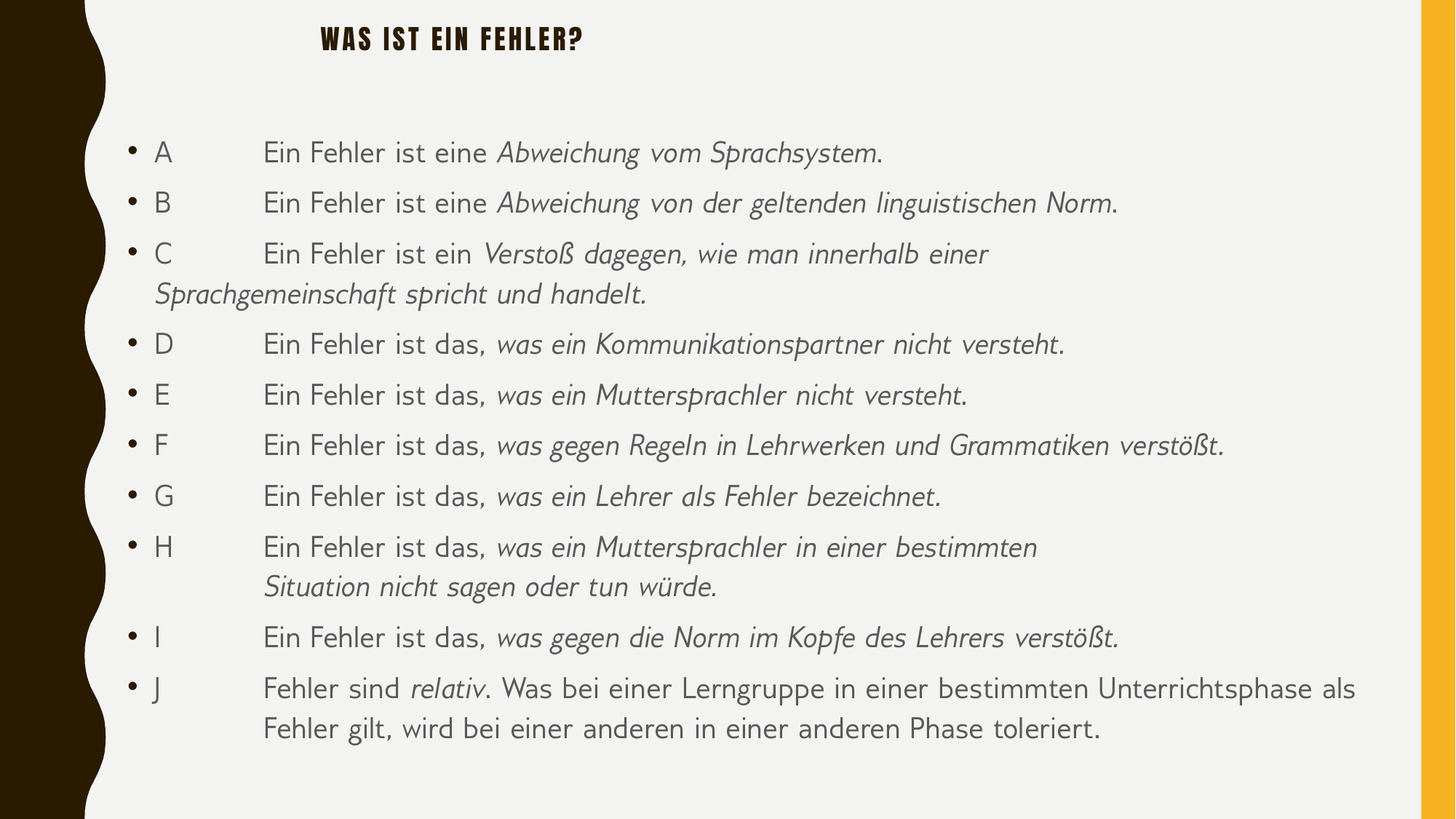

# Was ist ein Fehler?
A 	Ein Fehler ist eine Abweichung vom Sprachsystem.
B	Ein Fehler ist eine Abweichung von der geltenden linguistischen Norm.
C	Ein Fehler ist ein Verstoß dagegen, wie man innerhalb einer 				Sprachgemeinschaft spricht und handelt.
D 	Ein Fehler ist das, was ein Kommunikationspartner nicht versteht.
E	Ein Fehler ist das, was ein Muttersprachler nicht versteht.
F	Ein Fehler ist das, was gegen Regeln in Lehrwerken und Grammatiken verstößt.
G	Ein Fehler ist das, was ein Lehrer als Fehler bezeichnet.
H	Ein Fehler ist das, was ein Muttersprachler in einer bestimmten 				Situation nicht sagen oder tun würde.
I	Ein Fehler ist das, was gegen die Norm im Kopfe des Lehrers verstößt.
J	Fehler sind relativ. Was bei einer Lerngruppe in einer bestimmten Unterrichtsphase als 	Fehler gilt, wird bei einer anderen in einer anderen Phase toleriert.